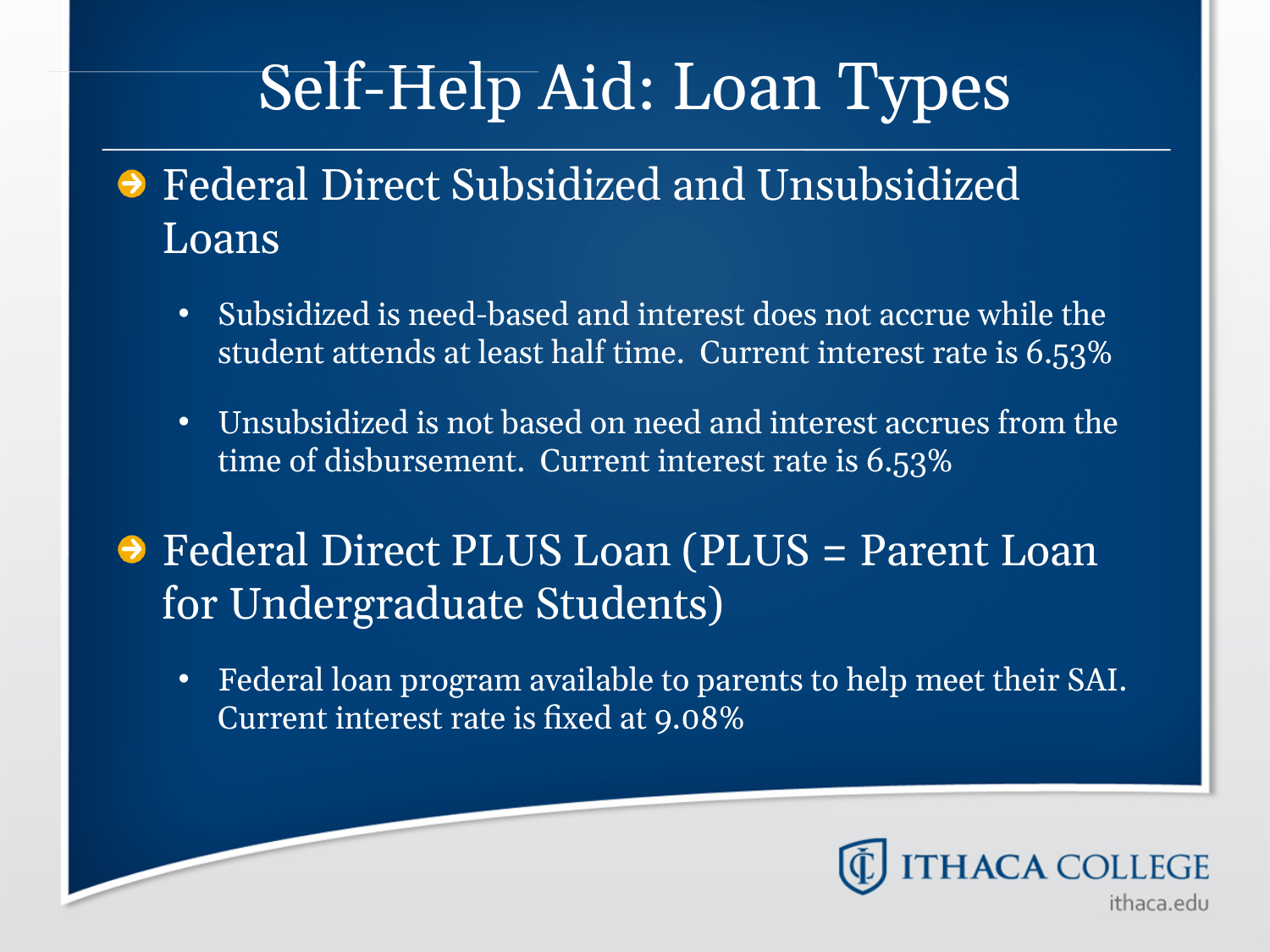

# Self-Help Aid: Loan Types
Federal Direct Subsidized and Unsubsidized Loans
Subsidized is need-based and interest does not accrue while the student attends at least half time.  Current interest rate is 6.53%
Unsubsidized is not based on need and interest accrues from the time of disbursement.  Current interest rate is 6.53%
Federal Direct PLUS Loan (PLUS = Parent Loan for Undergraduate Students)
Federal loan program available to parents to help meet their SAI. Current interest rate is fixed at 9.08%